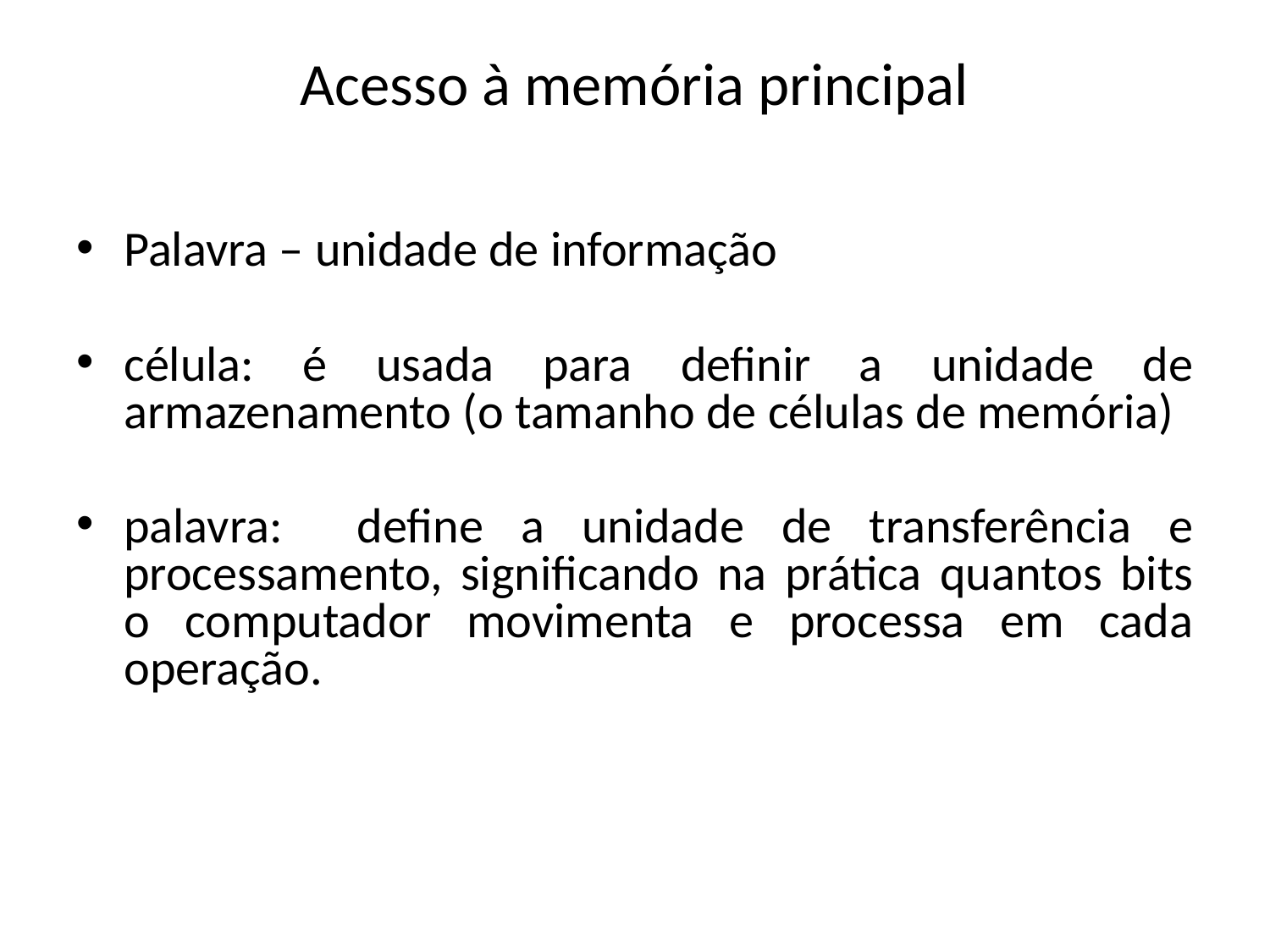

# Acesso à memória principal
Palavra – unidade de informação

célula: é usada para definir a unidade de armazenamento (o tamanho de células de memória)

palavra:  define a unidade de transferência e processamento, significando na prática quantos bits o computador movimenta e processa em cada operação.